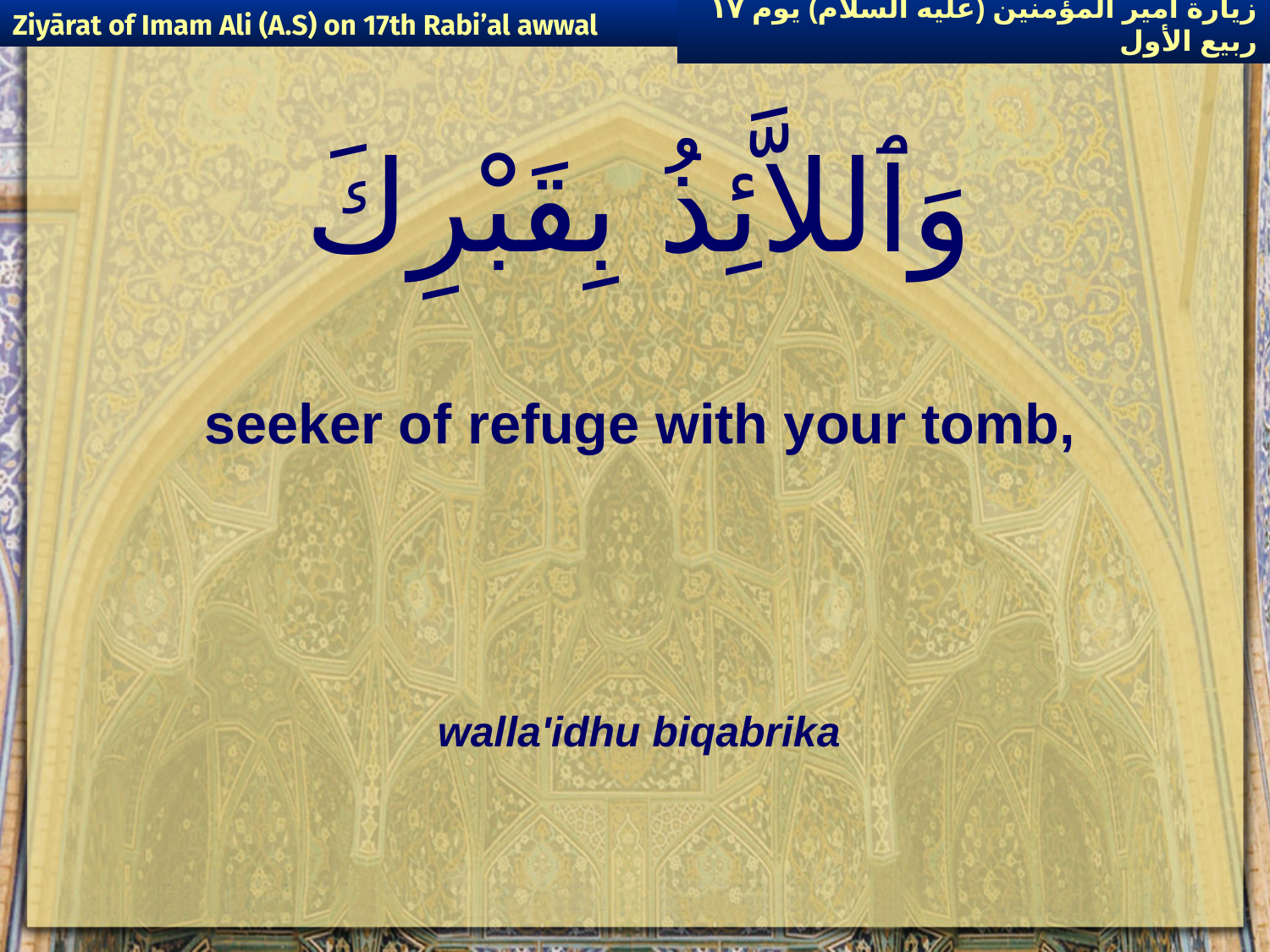

Ziyārat of Imam Ali (A.S) on 17th Rabi’al awwal
زيارة أمير المؤمنين (عليه السلام) يوم ١٧ ربيع الأول
# وَٱللاَّئِذُ بِقَبْرِكَ
seeker of refuge with your tomb,
walla'idhu biqabrika